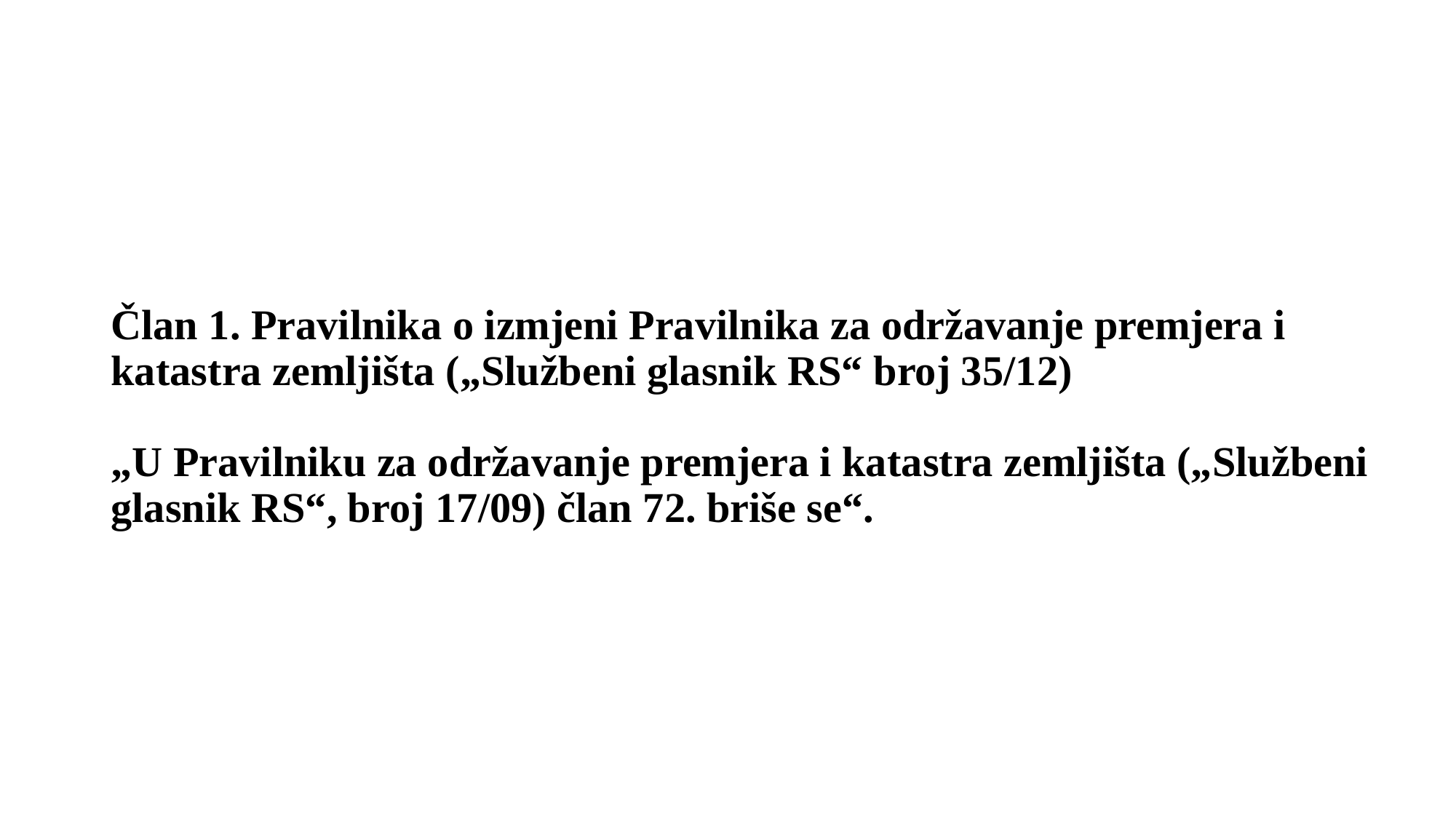

# Član 1. Pravilnika o izmjeni Pravilnika za održavanje premjera i katastra zemljišta („Službeni glasnik RS“ broj 35/12) „U Pravilniku za održavanje premjera i katastra zemljišta („Službeni glasnik RS“, broj 17/09) član 72. briše se“.